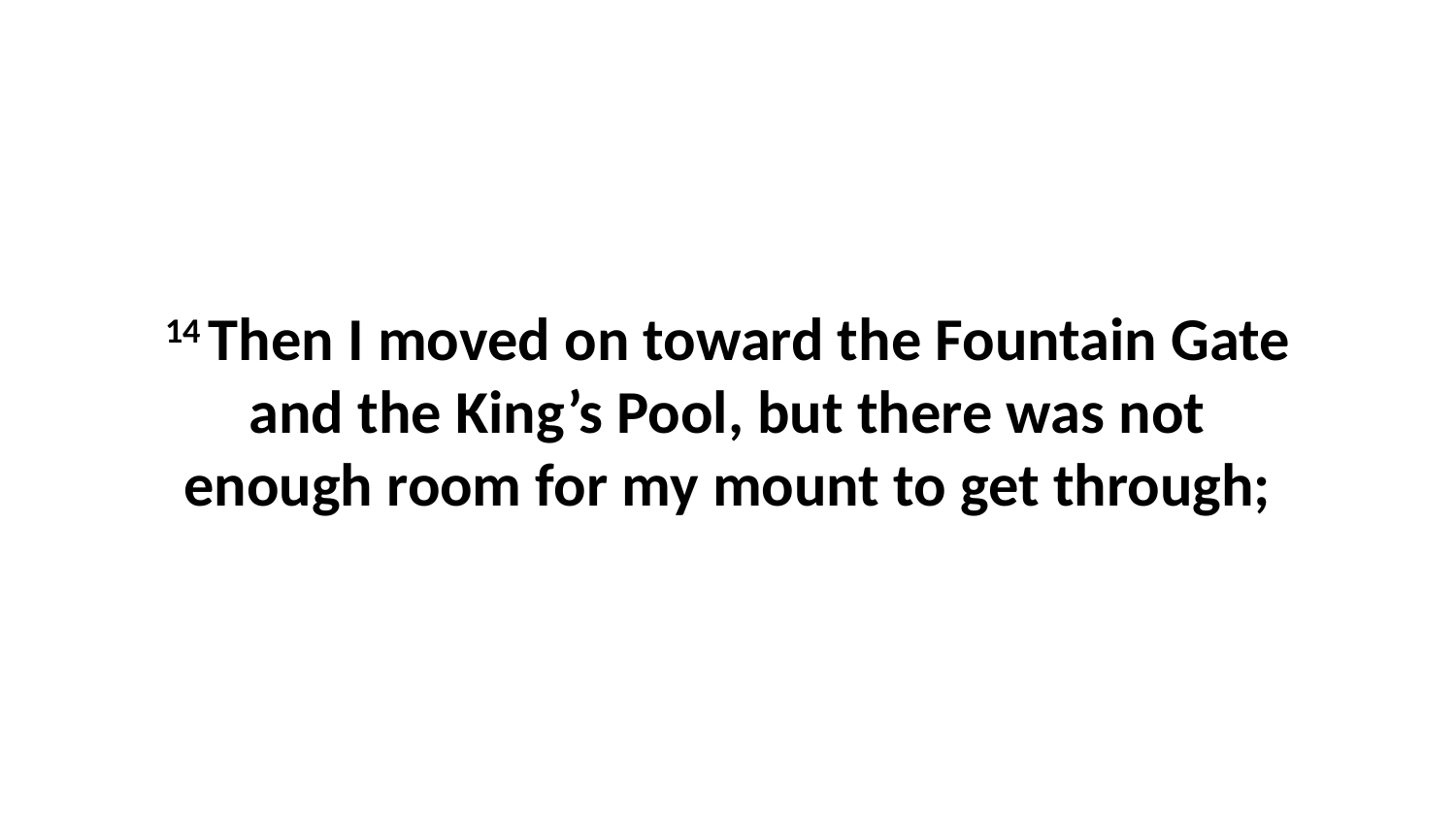

14 Then I moved on toward the Fountain Gate and the King’s Pool, but there was not enough room for my mount to get through;